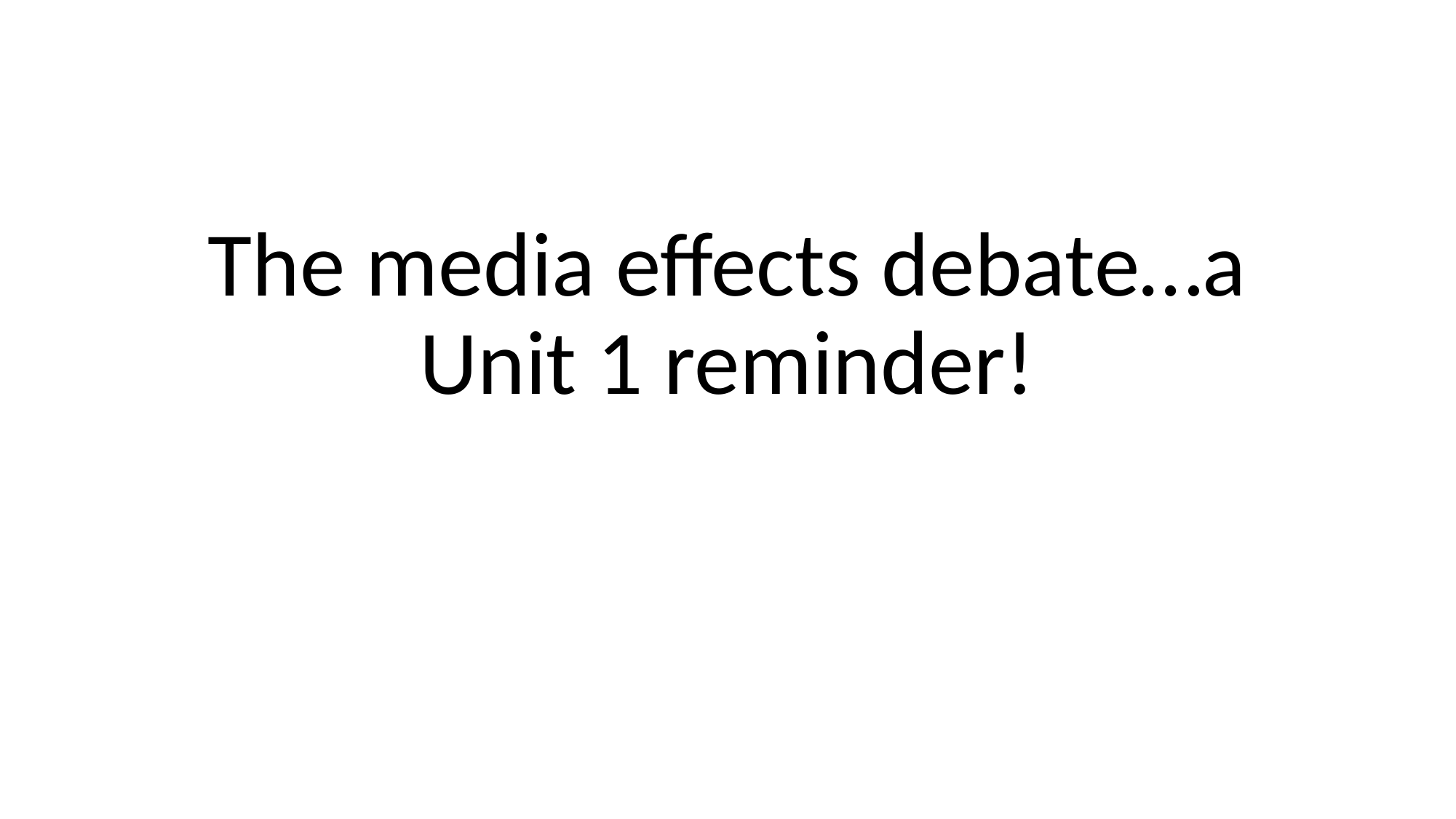

# The media effects debate…a Unit 1 reminder!